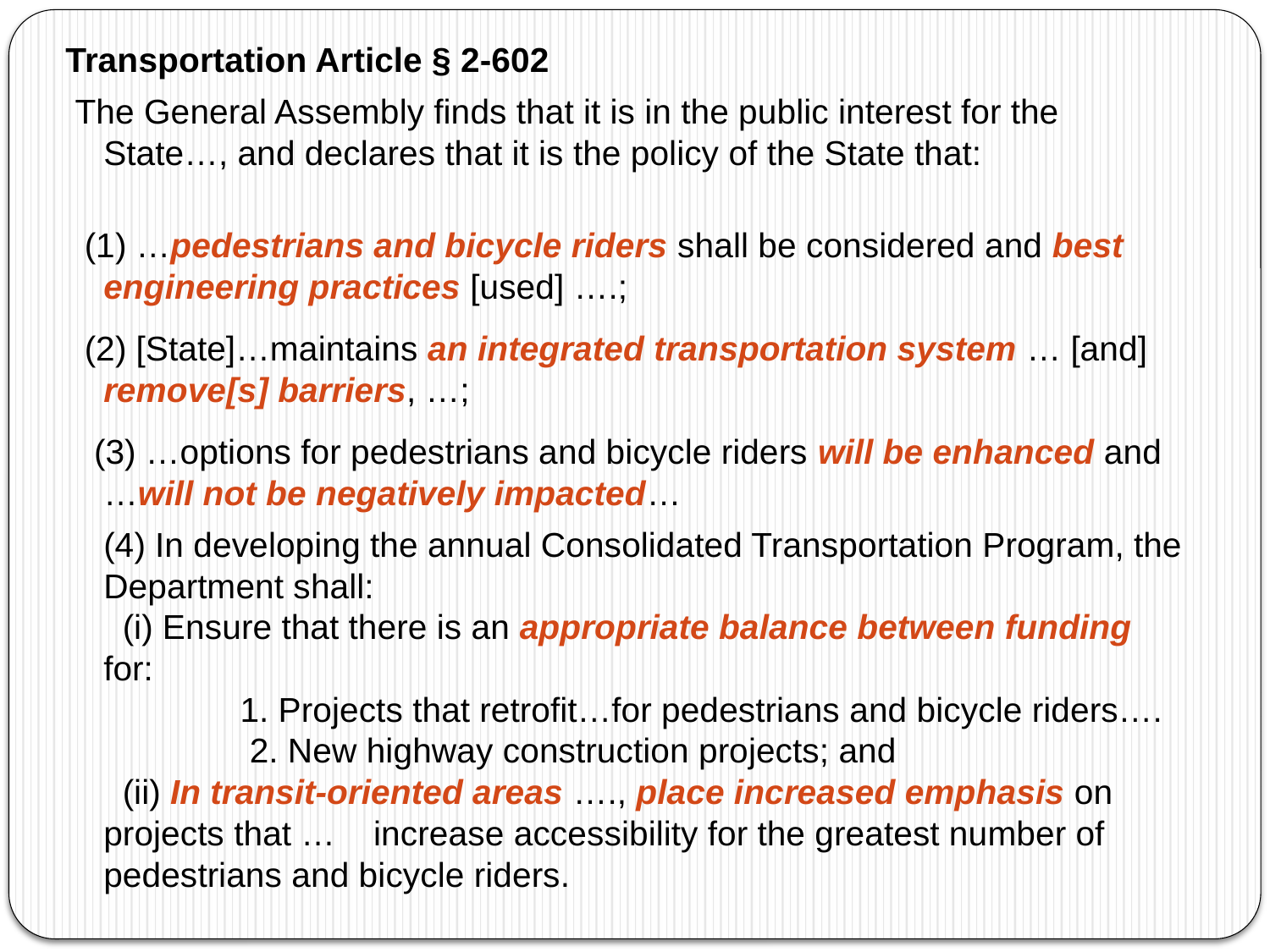

Transportation Article § 2-602
 The General Assembly finds that it is in the public interest for the State…, and declares that it is the policy of the State that:
  (1) …pedestrians and bicycle riders shall be considered and best engineering practices [used] ….;
  (2) [State]…maintains an integrated transportation system … [and] remove[s] barriers, …;
   (3) …options for pedestrians and bicycle riders will be enhanced and …will not be negatively impacted…
    (4) In developing the annual Consolidated Transportation Program, the Department shall:
  (i) Ensure that there is an appropriate balance between funding for:
	 1. Projects that retrofit…for pedestrians and bicycle riders….
	  2. New highway construction projects; and
  (ii) In transit-oriented areas …., place increased emphasis on projects that …    increase accessibility for the greatest number of pedestrians and bicycle riders.